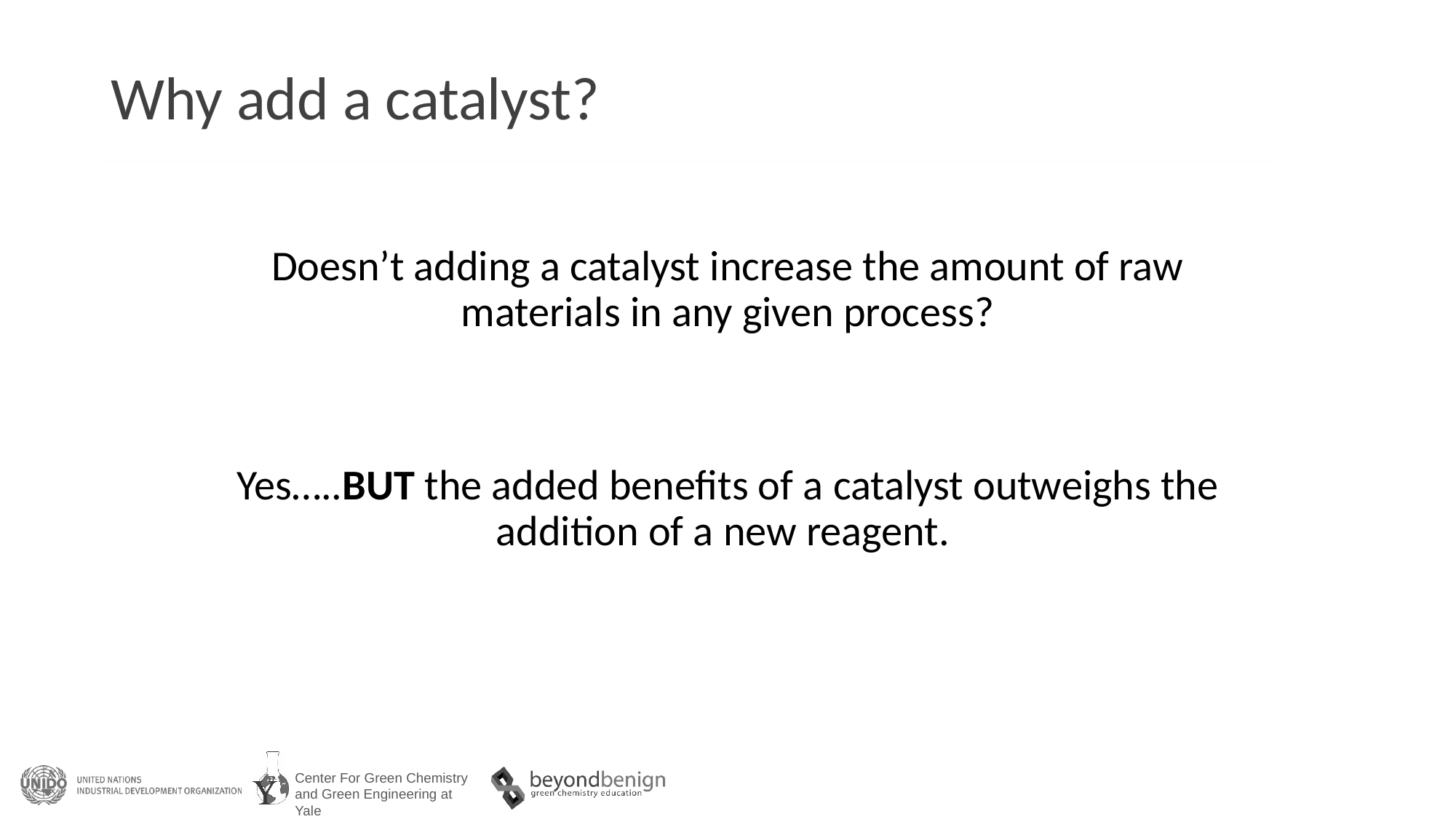

# Why add a catalyst?
Doesn’t adding a catalyst increase the amount of raw materials in any given process?
Yes…..BUT the added benefits of a catalyst outweighs the addition of a new reagent.